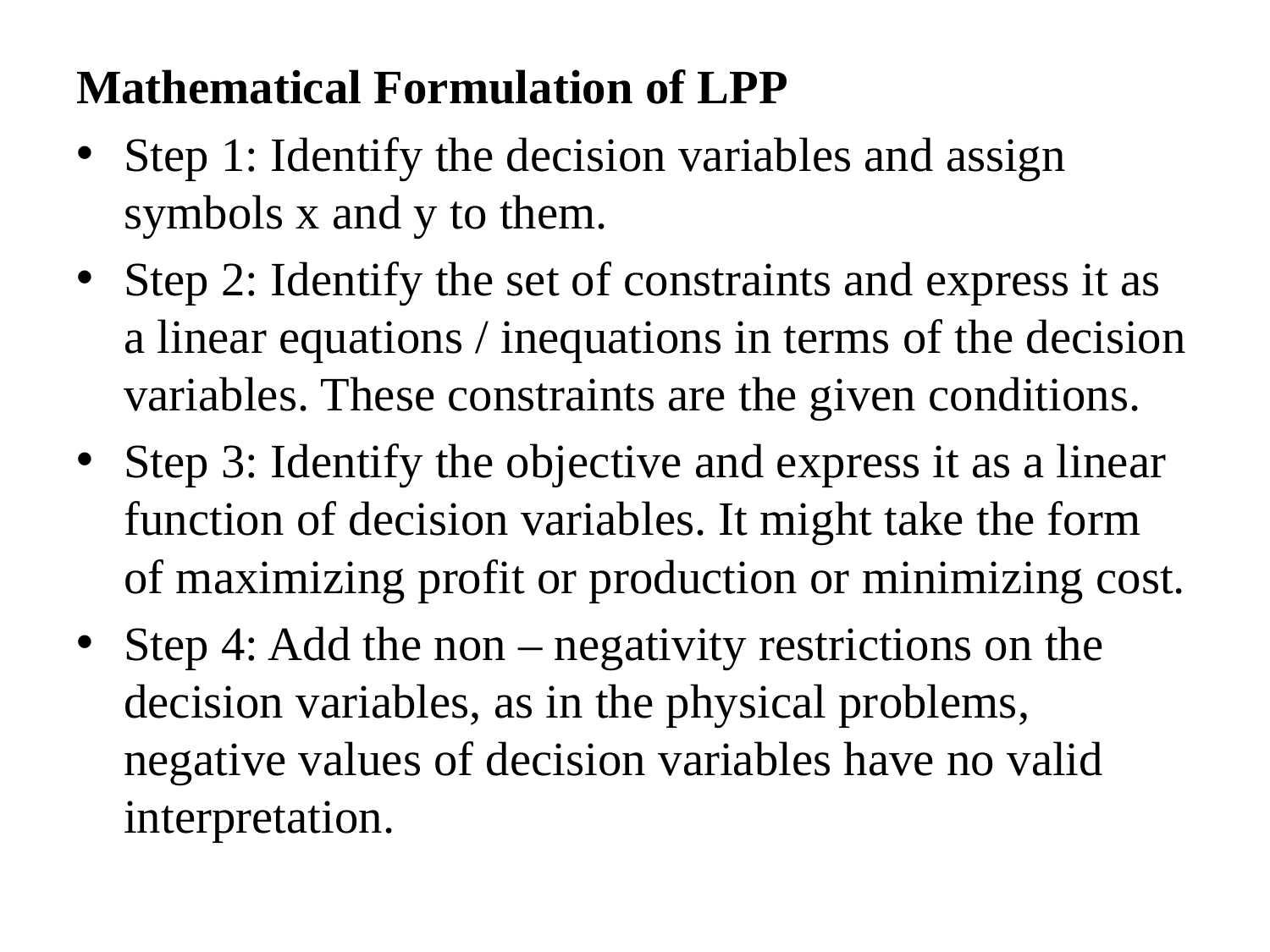

Mathematical Formulation of LPP
Step 1: Identify the decision variables and assign symbols x and y to them.
Step 2: Identify the set of constraints and express it as a linear equations / inequations in terms of the decision variables. These constraints are the given conditions.
Step 3: Identify the objective and express it as a linear function of decision variables. It might take the form of maximizing profit or production or minimizing cost.
Step 4: Add the non – negativity restrictions on the decision variables, as in the physical problems, negative values of decision variables have no valid interpretation.